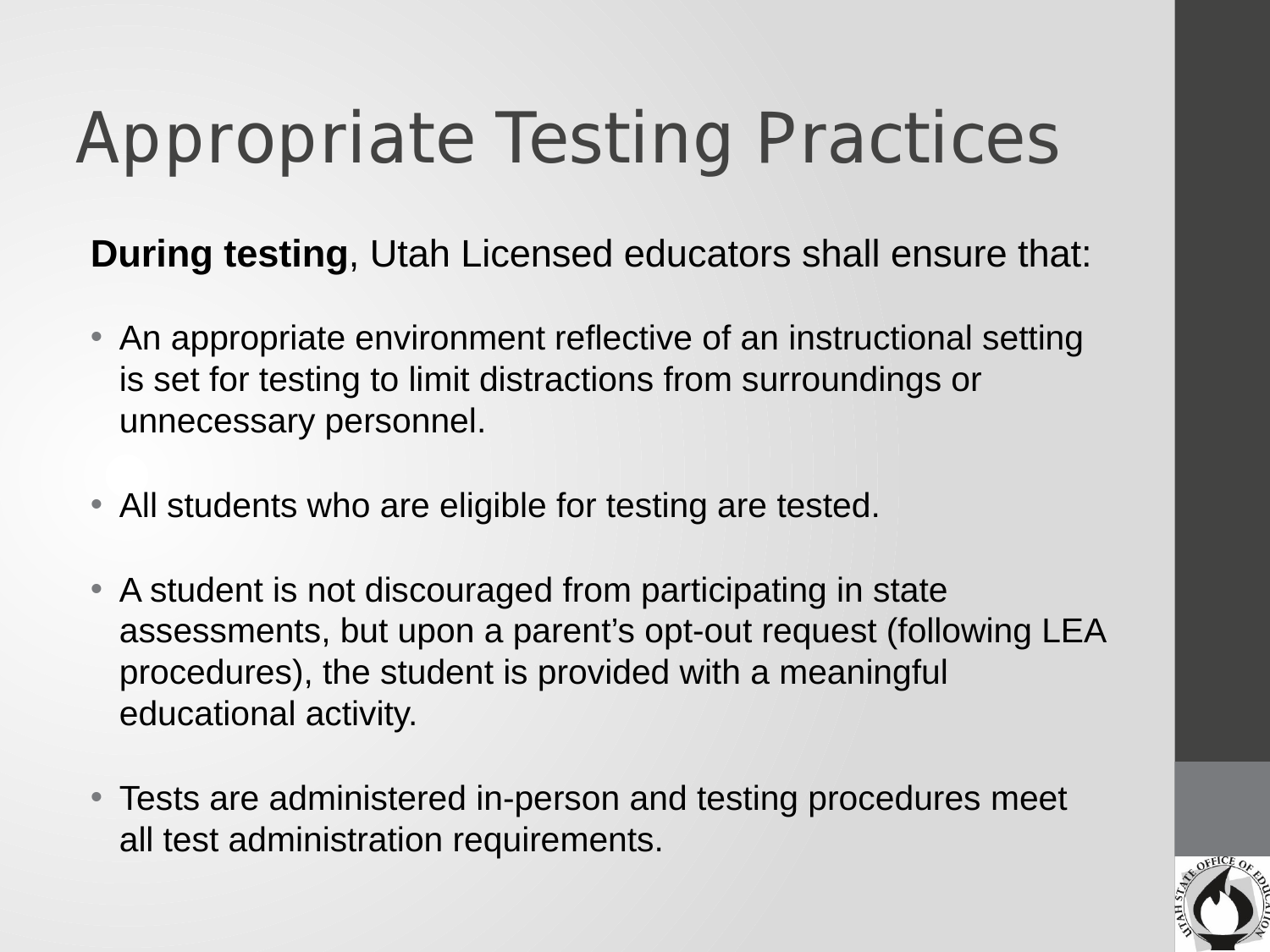

# Appropriate Testing Practices
During testing, Utah Licensed educators shall ensure that:

An appropriate environment reflective of an instructional setting is set for testing to limit distractions from surroundings or unnecessary personnel.

All students who are eligible for testing are tested.

A student is not discouraged from participating in state assessments, but upon a parent’s opt-out request (following LEA procedures), the student is provided with a meaningful educational activity.

Tests are administered in-person and testing procedures meet all test administration requirements.